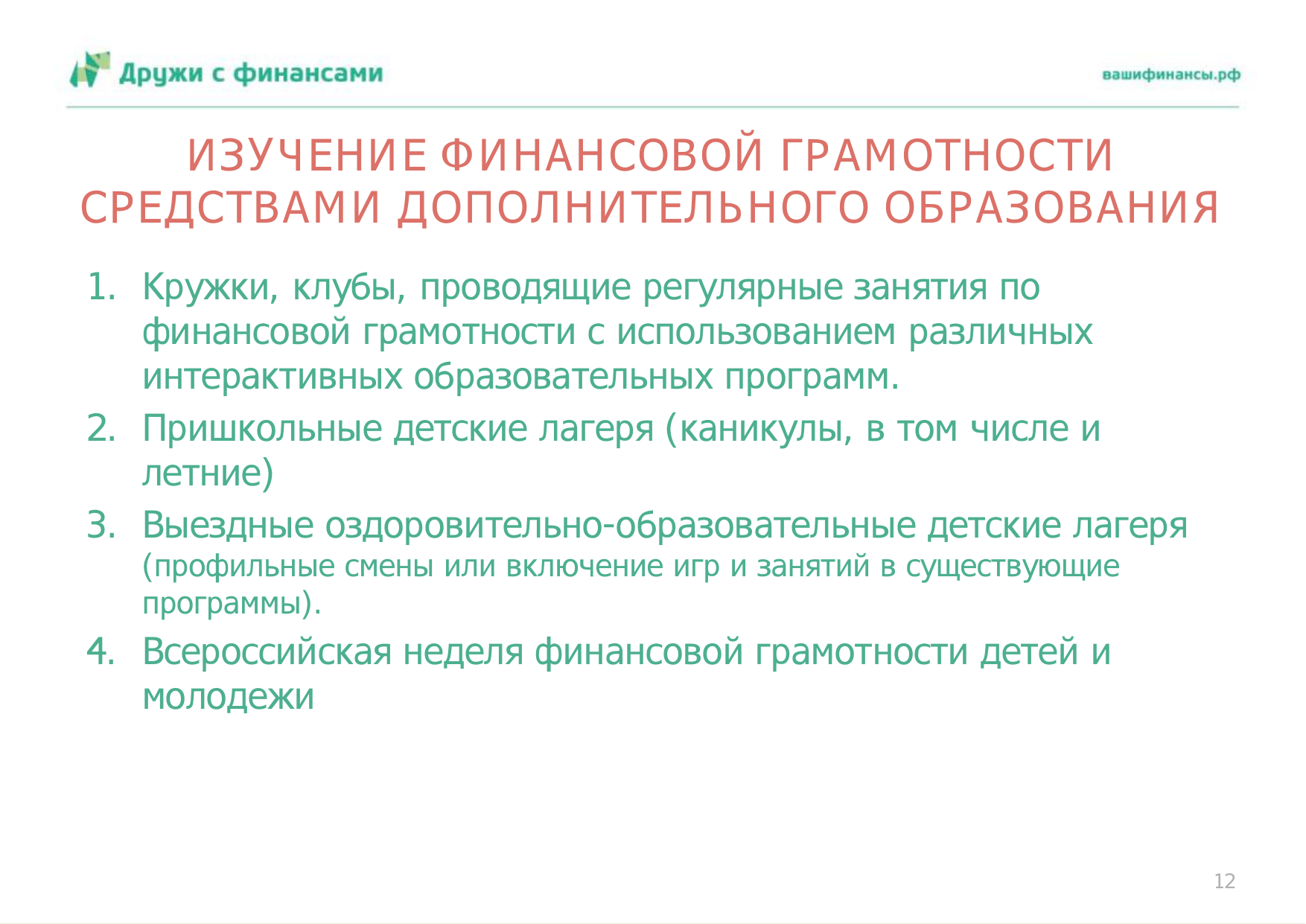

# ИЗУЧЕНИЕ ФИНАНСОВОЙ ГРАМОТНОСТИ СРЕДСТВАМИ ДОПОЛНИТЕЛЬНОГО ОБРАЗОВАНИЯ
Кружки, клубы, проводящие регулярные занятия по финансовой грамотности с использованием различных интерактивных образовательных программ.
Пришкольные детские лагеря (каникулы, в том числе и летние)
Выездные оздоровительно-образовательные детские лагеря (профильные смены или включение игр и занятий в существующие программы).
Всероссийская неделя финансовой грамотности детей и молодежи
12